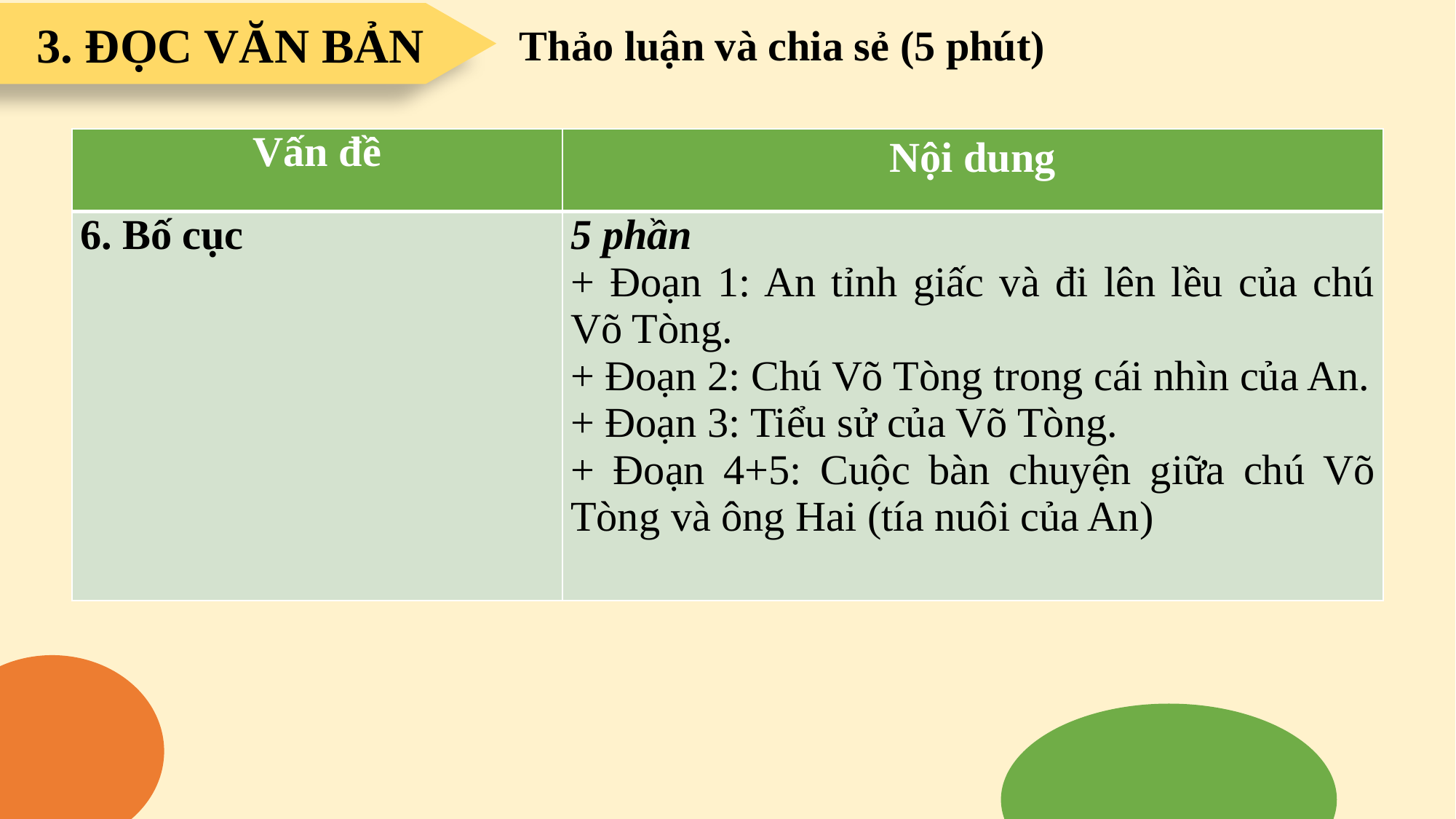

3. ĐỌC VĂN BẢN
Thảo luận và chia sẻ (5 phút)
| Vấn đề | Nội dung |
| --- | --- |
| 6. Bố cục | 5 phần + Đoạn 1: An tỉnh giấc và đi lên lều của chú Võ Tòng. + Đoạn 2: Chú Võ Tòng trong cái nhìn của An. + Đoạn 3: Tiểu sử của Võ Tòng. + Đoạn 4+5: Cuộc bàn chuyện giữa chú Võ Tòng và ông Hai (tía nuôi của An) |